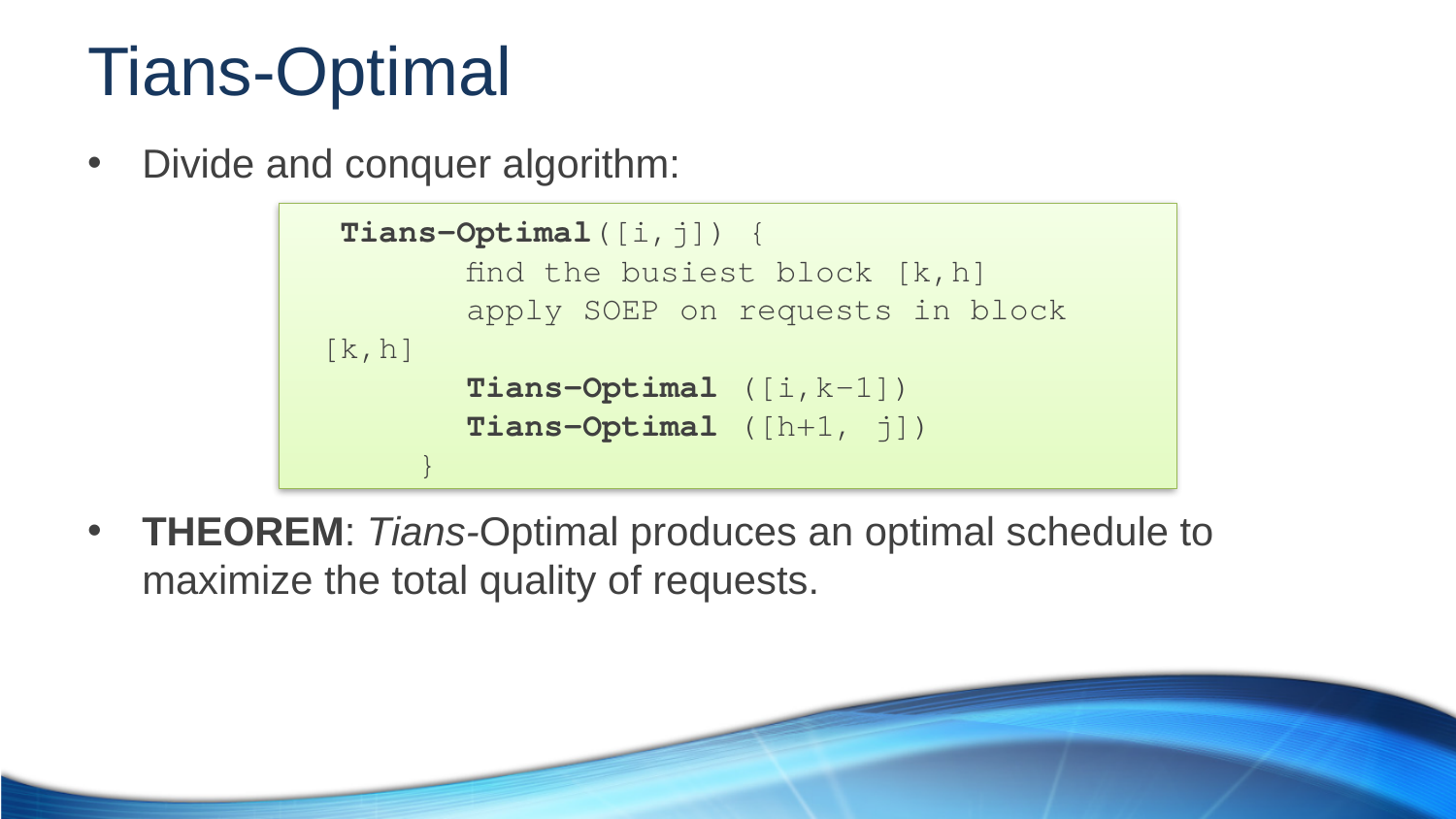

# Tians-Optimal
Divide and conquer algorithm:

Theorem: Tians-Optimal produces an optimal schedule to maximize the total quality of requests.

 Tians-Optimal([i,j]) {
	find the busiest block [k,h]
     	apply SOEP on requests in block [k,h]
	Tians-Optimal ([i,k-1])
	Tians-Optimal ([h+1, j])
     }